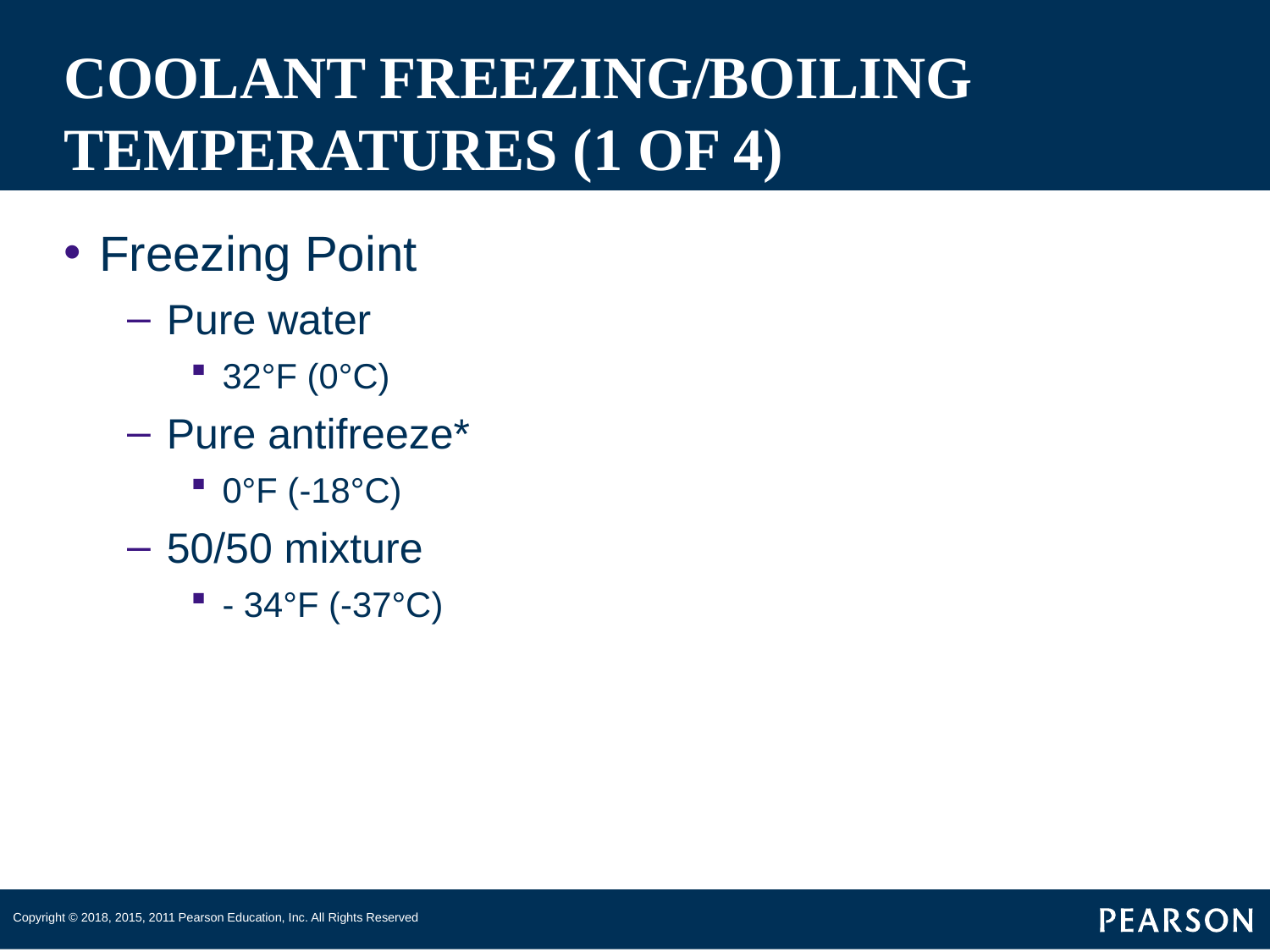

# COOLANT FREEZING/BOILING TEMPERATURES (1 OF 4)
Freezing Point
Pure water
32°F (0°C)
Pure antifreeze*
0°F (-18°C)
50/50 mixture
- 34°F (-37°C)